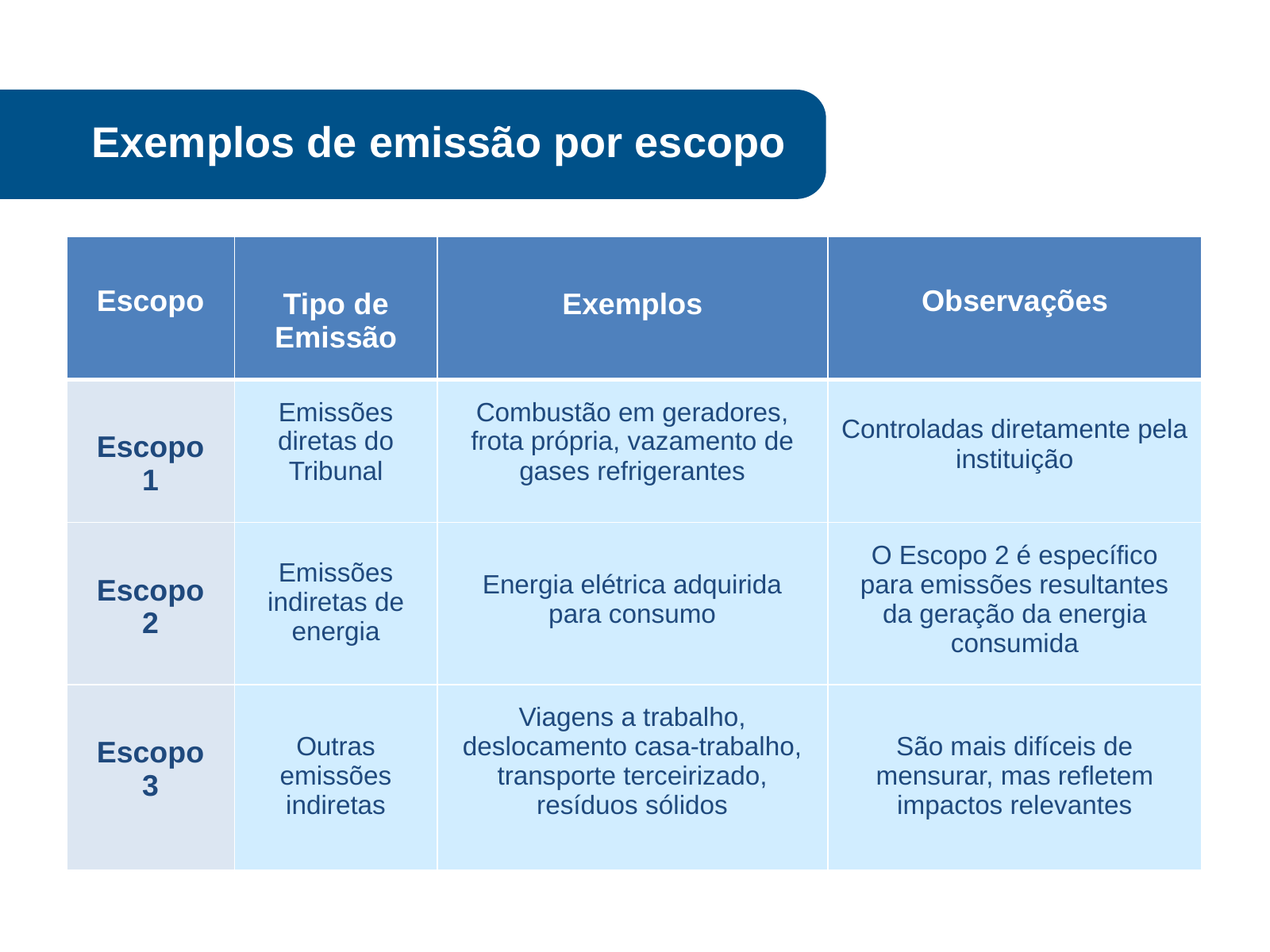

Exemplos de emissão por escopo
| Escopo | Tipo de Emissão | Exemplos | Observações |
| --- | --- | --- | --- |
| Escopo 1 | Emissões diretas do Tribunal | Combustão em geradores, frota própria, vazamento de gases refrigerantes | Controladas diretamente pela instituição |
| Escopo 2 | Emissões indiretas de energia | Energia elétrica adquirida para consumo | O Escopo 2 é específico para emissões resultantes da geração da energia consumida |
| Escopo 3 | Outras emissões indiretas | Viagens a trabalho, deslocamento casa-trabalho, transporte terceirizado, resíduos sólidos | São mais difíceis de mensurar, mas refletem impactos relevantes |